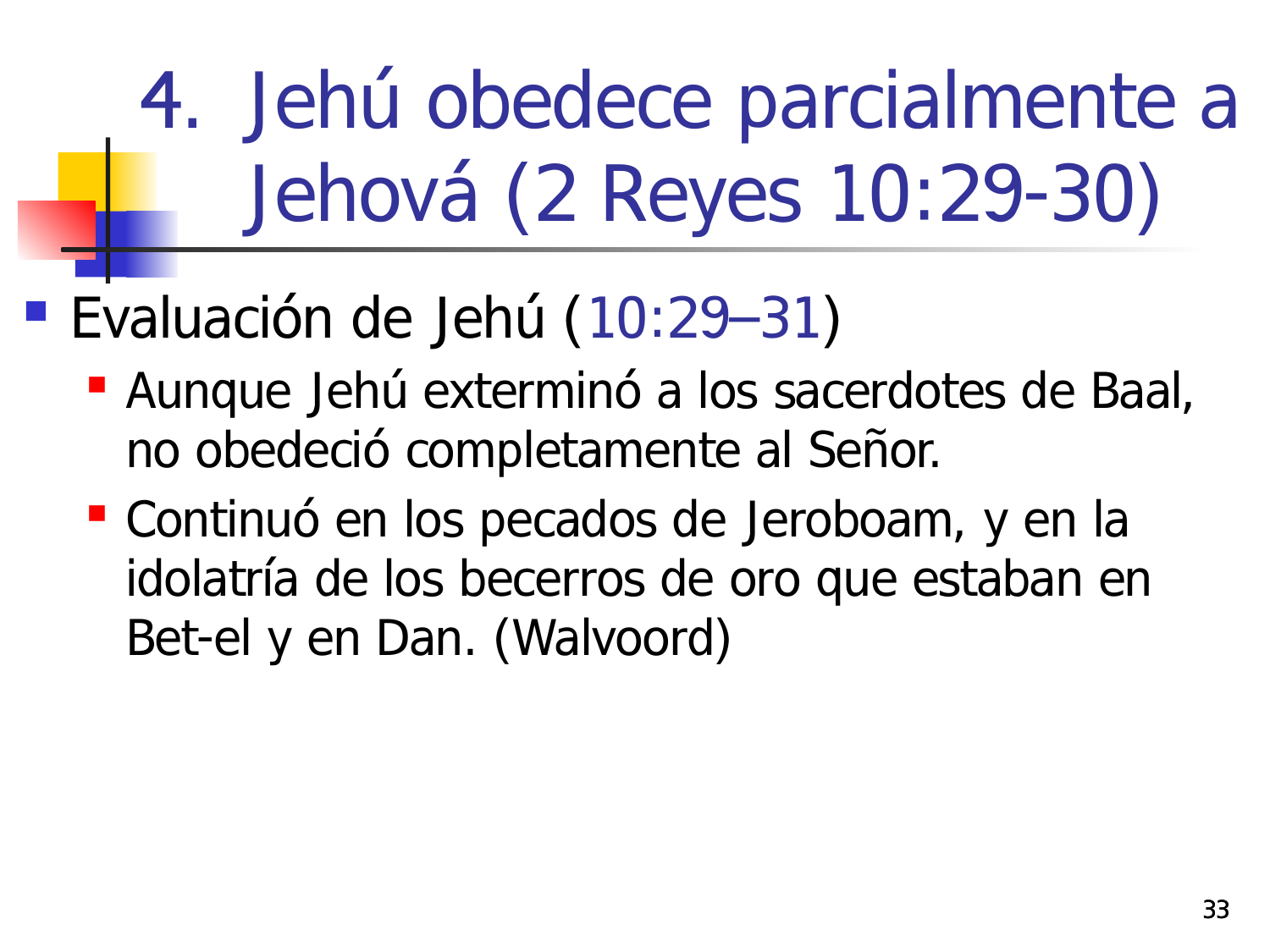

# Jehú obedece parcialmente a Jehová (2 Reyes 10:29-30)
Evaluación de Jehú (10:29–31)
Aunque Jehú exterminó a los sacerdotes de Baal, no obedeció completamente al Señor.
Continuó en los pecados de Jeroboam, y en la idolatría de los becerros de oro que estaban en Bet-el y en Dan. (Walvoord)

33
33